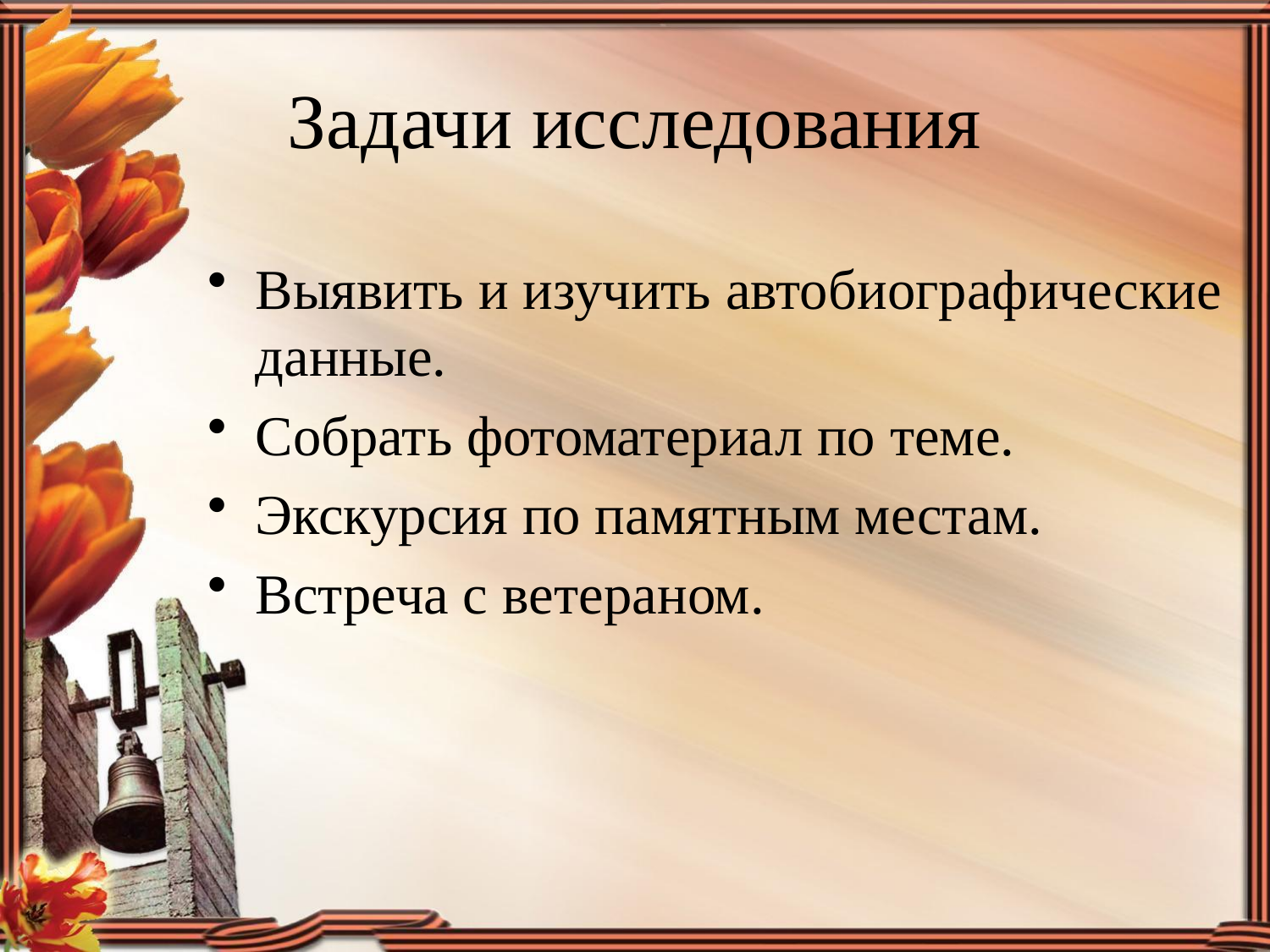

# Задачи исследования
Выявить и изучить автобиографические данные.
Собрать фотоматериал по теме.
Экскурсия по памятным местам.
Встреча с ветераном.